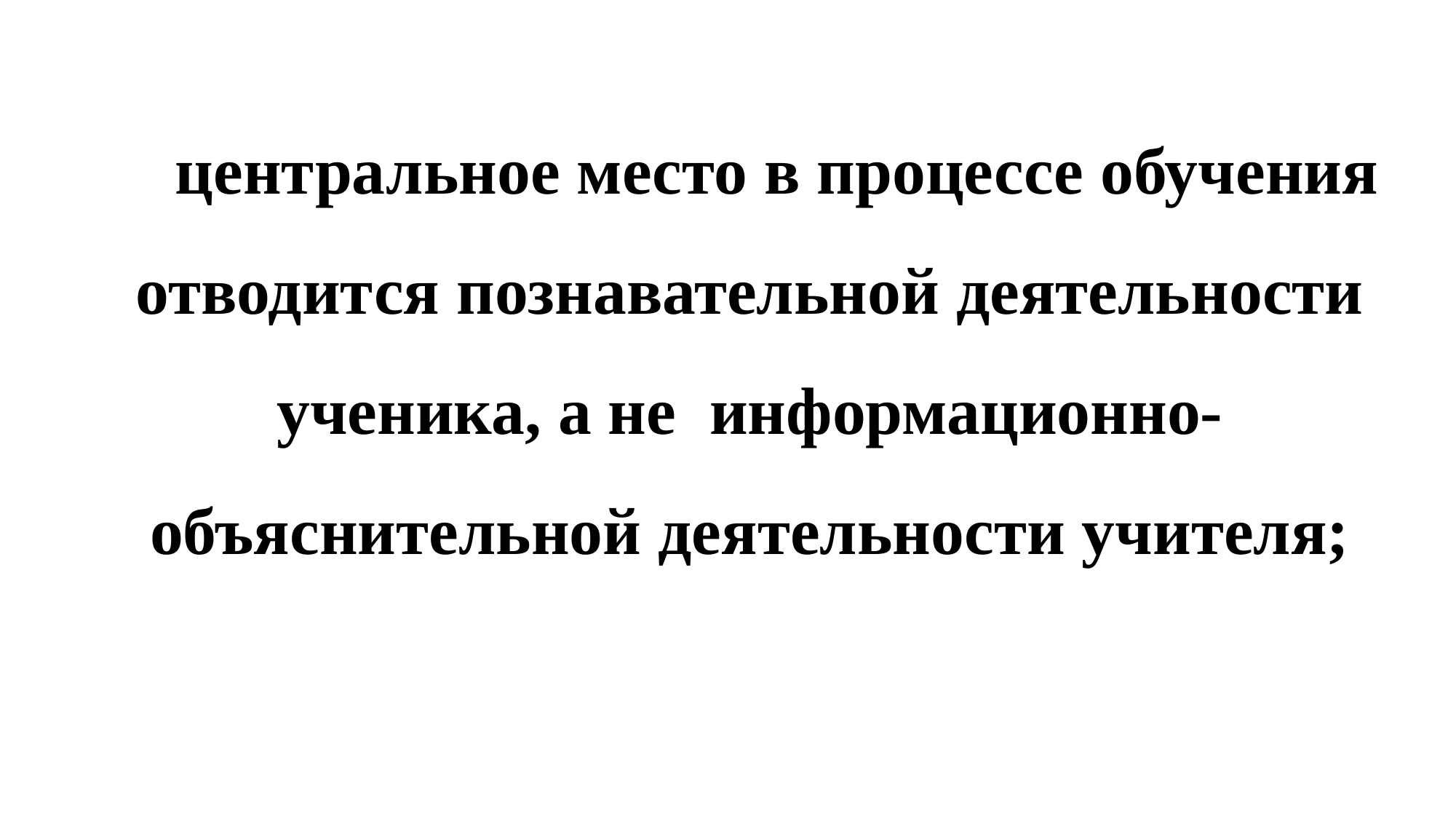

центральное место в процессе обучения отводится познавательной деятельности ученика, а не  информационно-объяснительной деятельности учителя;